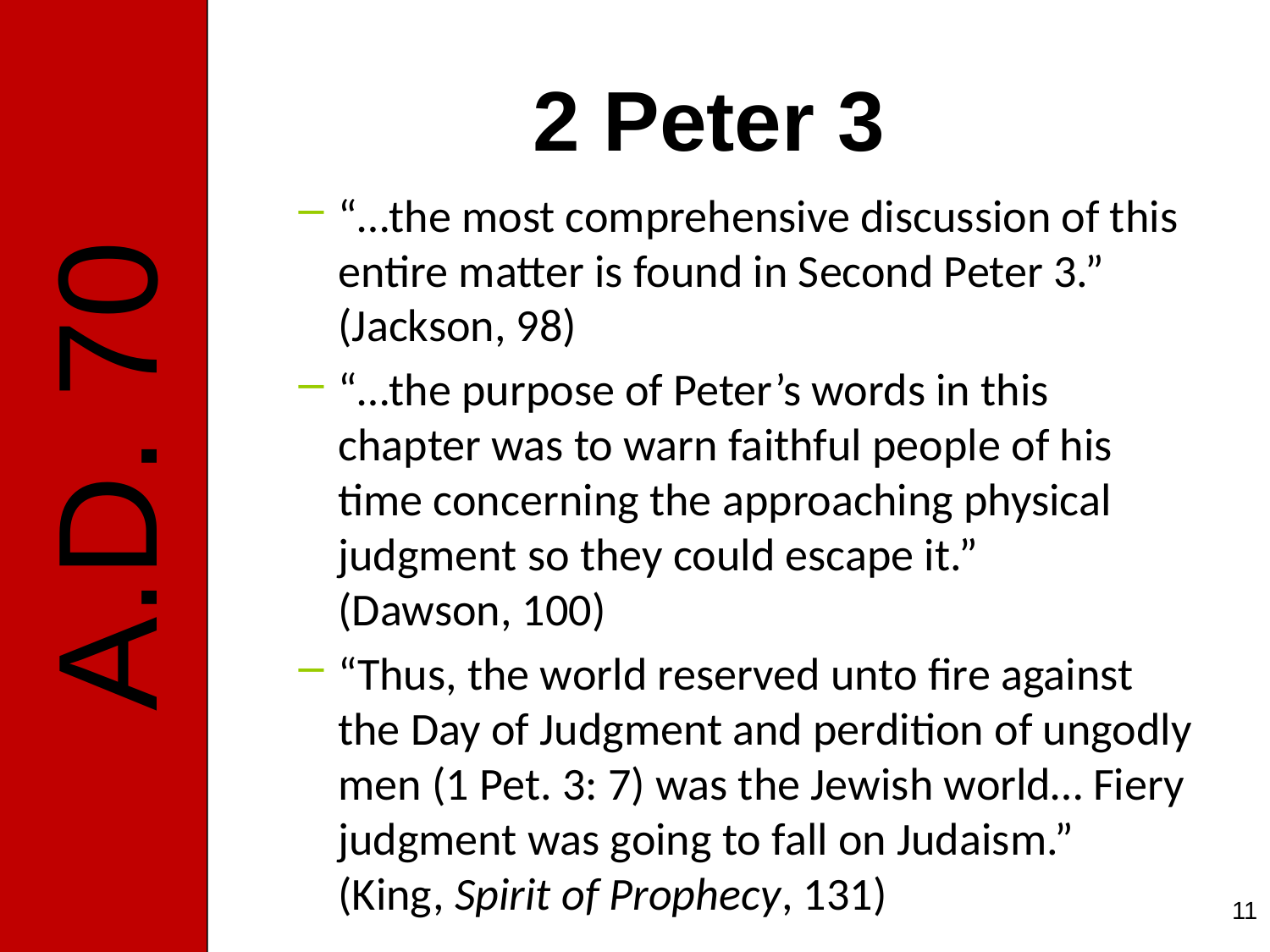

# 2 Peter 3
“…the most comprehensive discussion of this entire matter is found in Second Peter 3.”  (Jackson, 98)
“…the purpose of Peter’s words in this chapter was to warn faithful people of his time concerning the approaching physical judgment so they could escape it.”     (Dawson, 100)
“Thus, the world reserved unto fire against the Day of Judgment and perdition of ungodly men (1 Pet. 3: 7) was the Jewish world… Fiery judgment was going to fall on Judaism.”   (King, Spirit of Prophecy, 131)
11